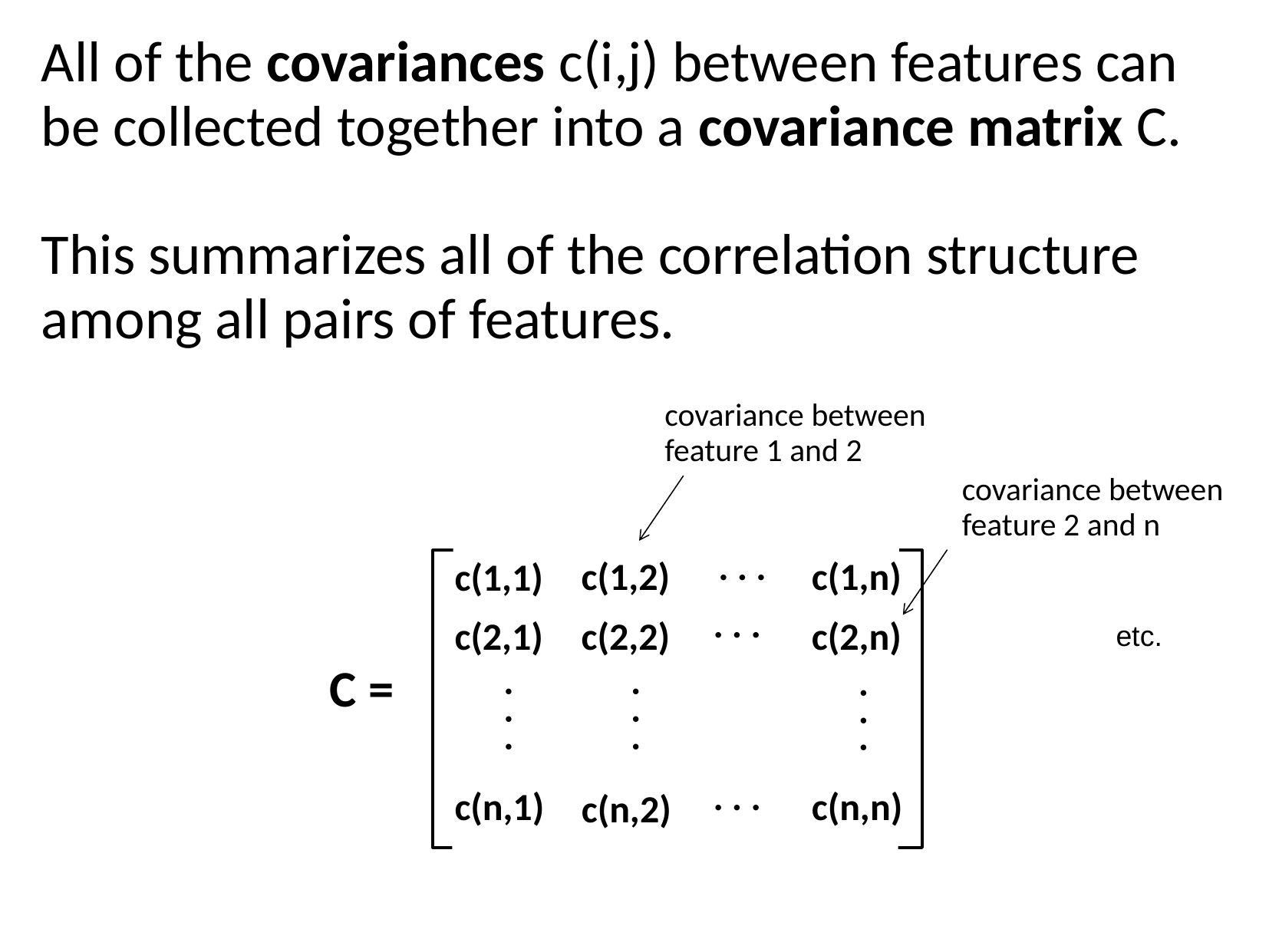

All of the covariances c(i,j) between features can be collected together into a covariance matrix C.

This summarizes all of the correlation structure among all pairs of features.
covariance between feature 1 and 2
covariance between feature 2 and n

. . .

c(1,2)
c(1,n)
c(1,1)
. . .
c(2,1)
c(2,2)
c(2,n)
etc.
C =
.  .  .
.  .  .
.  .  .
. . .
c(n,1)
c(n,n)
c(n,2)